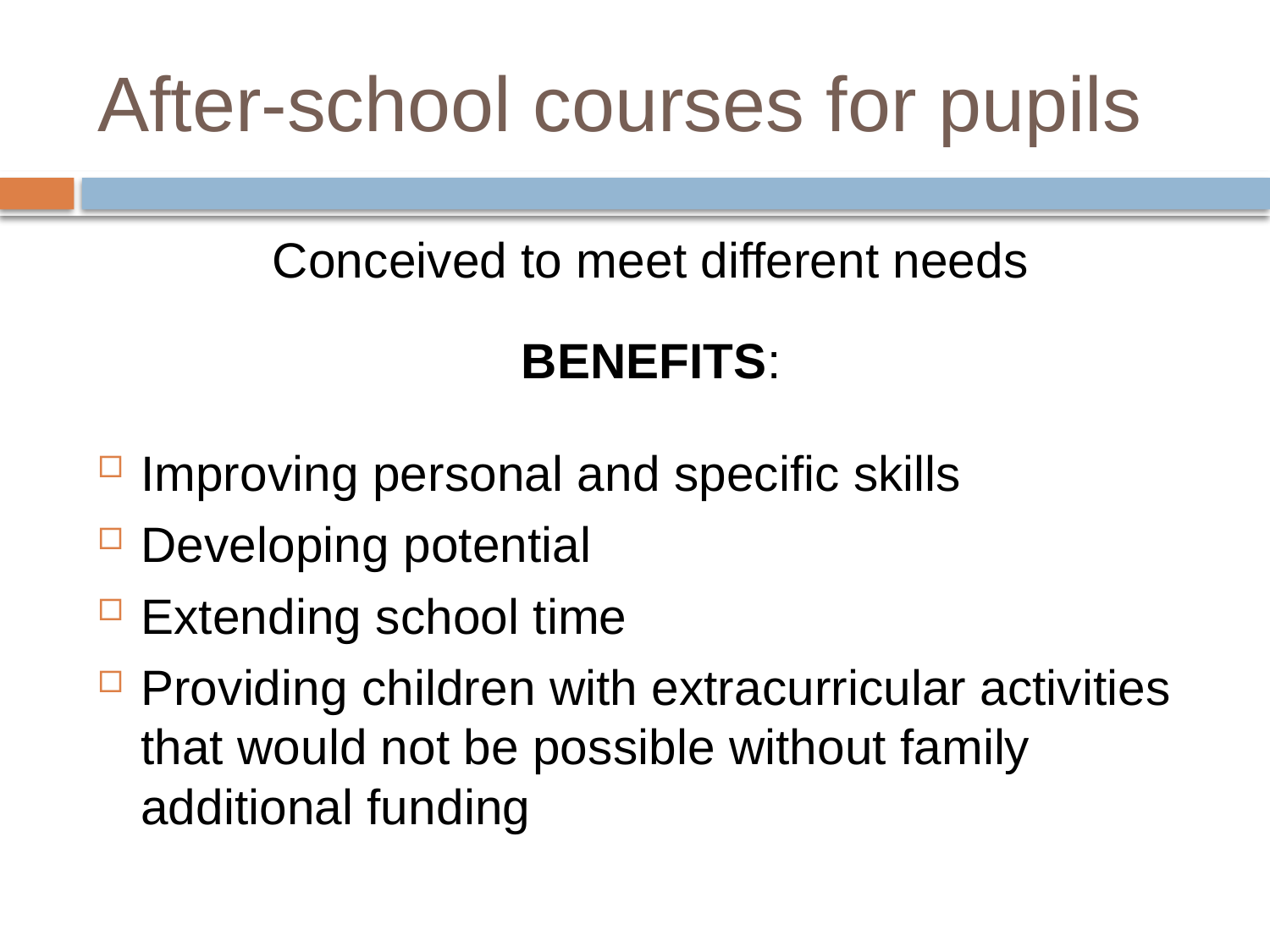

# After-school courses for pupils
Conceived to meet different needs
BENEFITS:
Improving personal and specific skills
Developing potential
Extending school time
Providing children with extracurricular activities that would not be possible without family additional funding